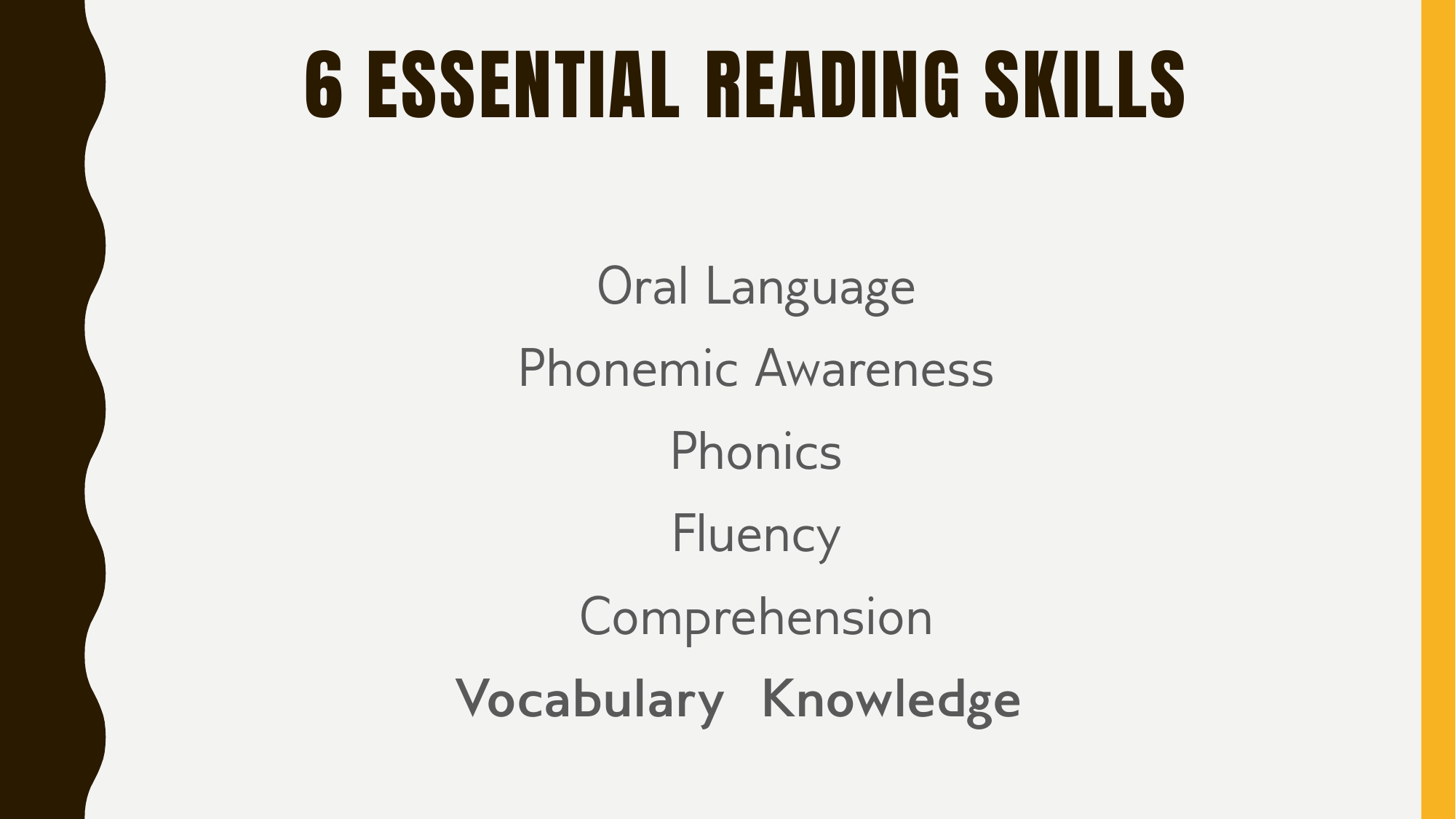

# 6 Essential Reading Skills
Oral Language
Phonemic Awareness
Phonics
Fluency
Comprehension
Vocabulary  Knowledge